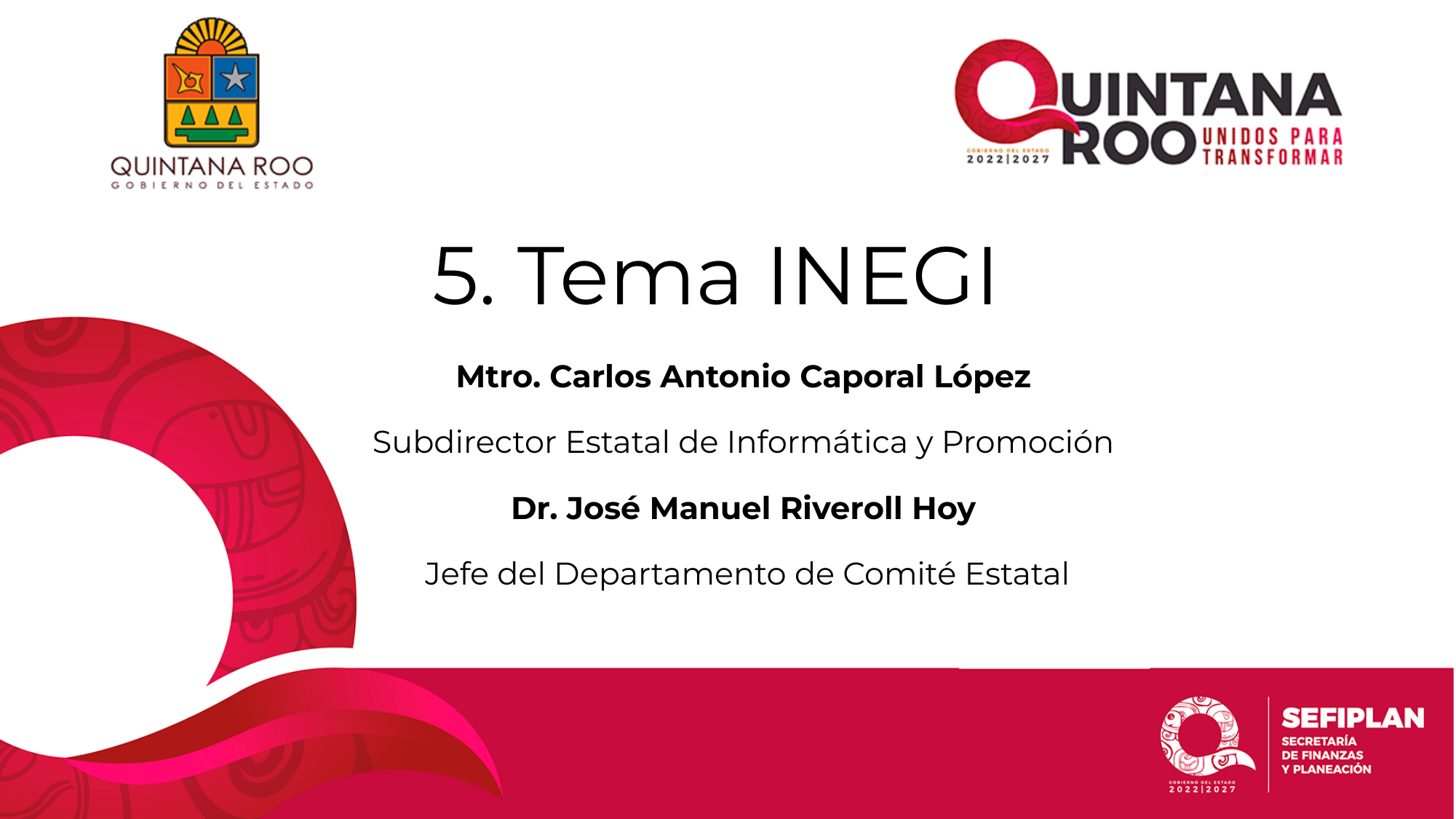

# 5. Tema INEGI
Mtro. Carlos Antonio Caporal López
Subdirector Estatal de Informática y Promoción
Dr. José Manuel Riveroll Hoy
 Jefe del Departamento de Comité Estatal